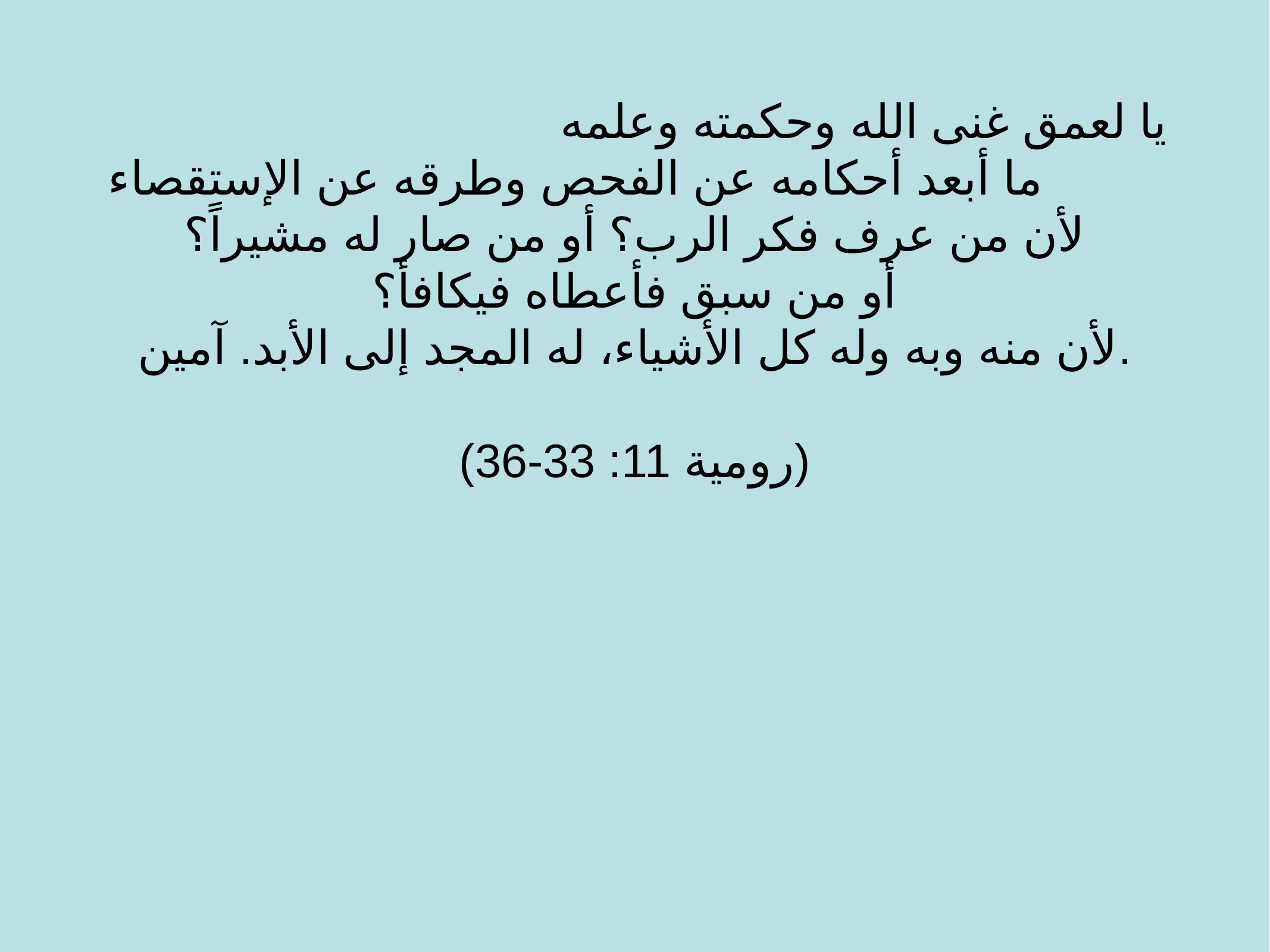

يا لعمق غنى الله وحكمته وعلمه                                             ما أبعد أحكامه عن الفحص وطرقه عن الإستقصاء
لأن من عرف فكر الرب؟ أو من صار له مشيراً؟
أو من سبق فأعطاه فيكافأ؟
لأن منه وبه وله كل الأشياء، له المجد إلى الأبد. آمين.

(رومية 11: 33-36)